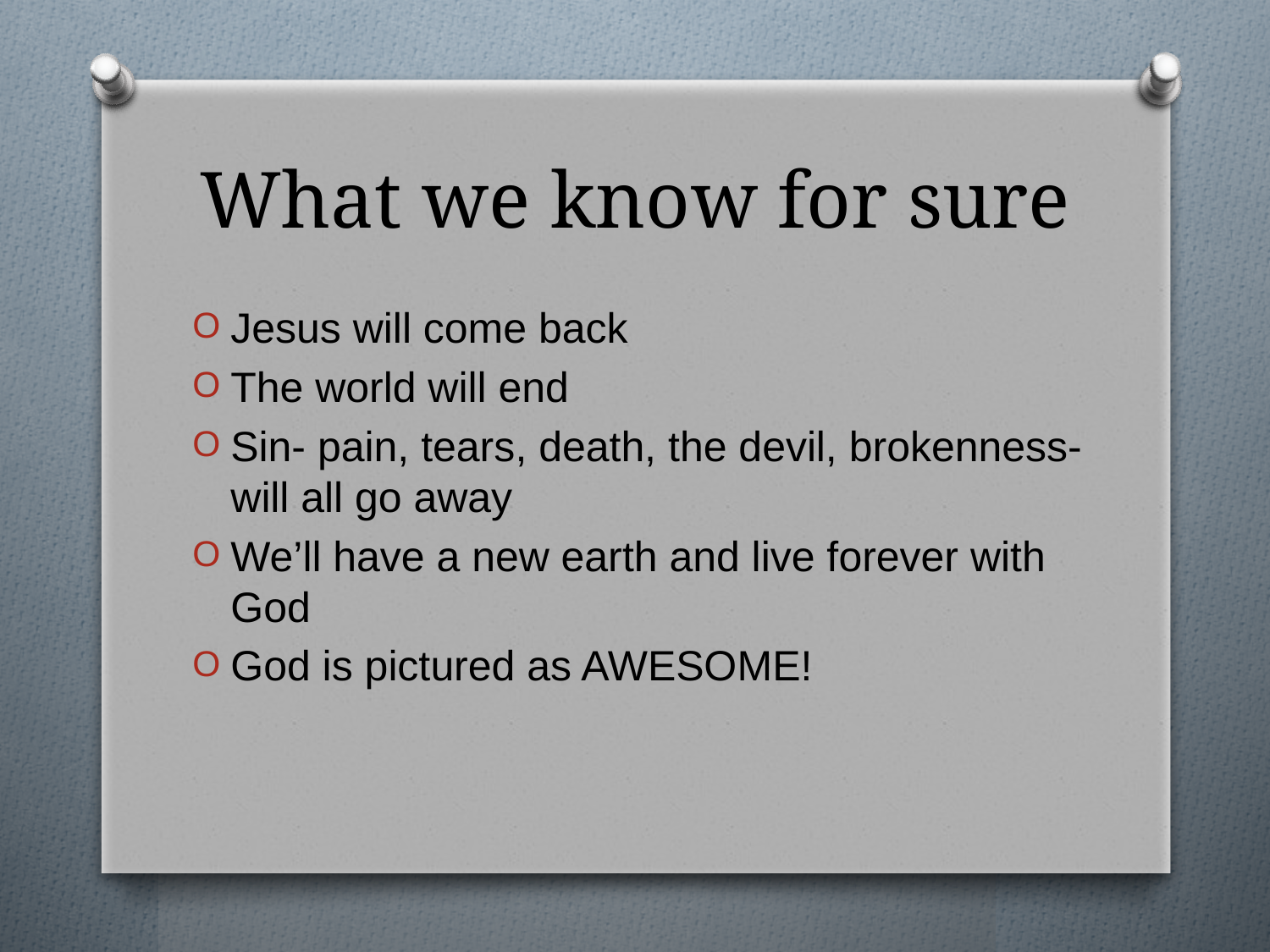

# What we know for sure
Jesus will come back
The world will end
Sin- pain, tears, death, the devil, brokenness- will all go away
We’ll have a new earth and live forever with God
God is pictured as AWESOME!